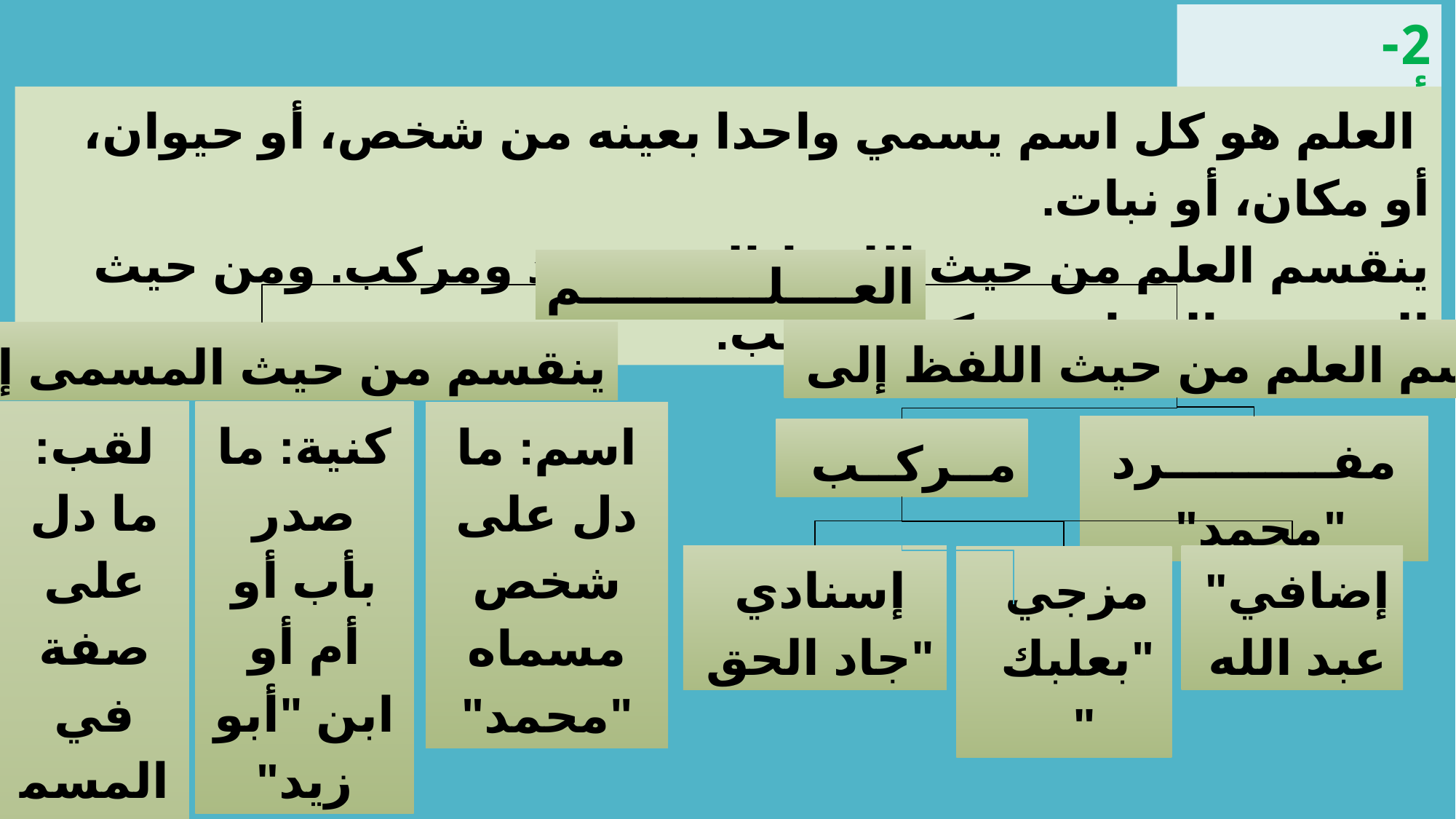

2-	 أستنتج:
 العلم هو كل اسم يسمي واحدا بعينه من شخص، أو حيوان، أو مكان، أو نبات.
ينقسم العلم من حيث اللفظ إلى: مفرد ومركب. ومن حيث المسمى إلى اسم وكنية ولقب.
العــــلـــــــــــم
ينقسم العلم من حيث اللفظ إلى
ينقسم من حيث المسمى إلى
لقب: ما دل على صفة في المسمى "الفاروق
كنية: ما صدر بأب أو أم أو ابن "أبو زيد"
اسم: ما دل على شخص مسماه "محمد"
مفــــــــــرد "محمد"
مــركــب
إسنادي "جاد الحق
إضافي"عبد الله
مزجي "بعلبك"